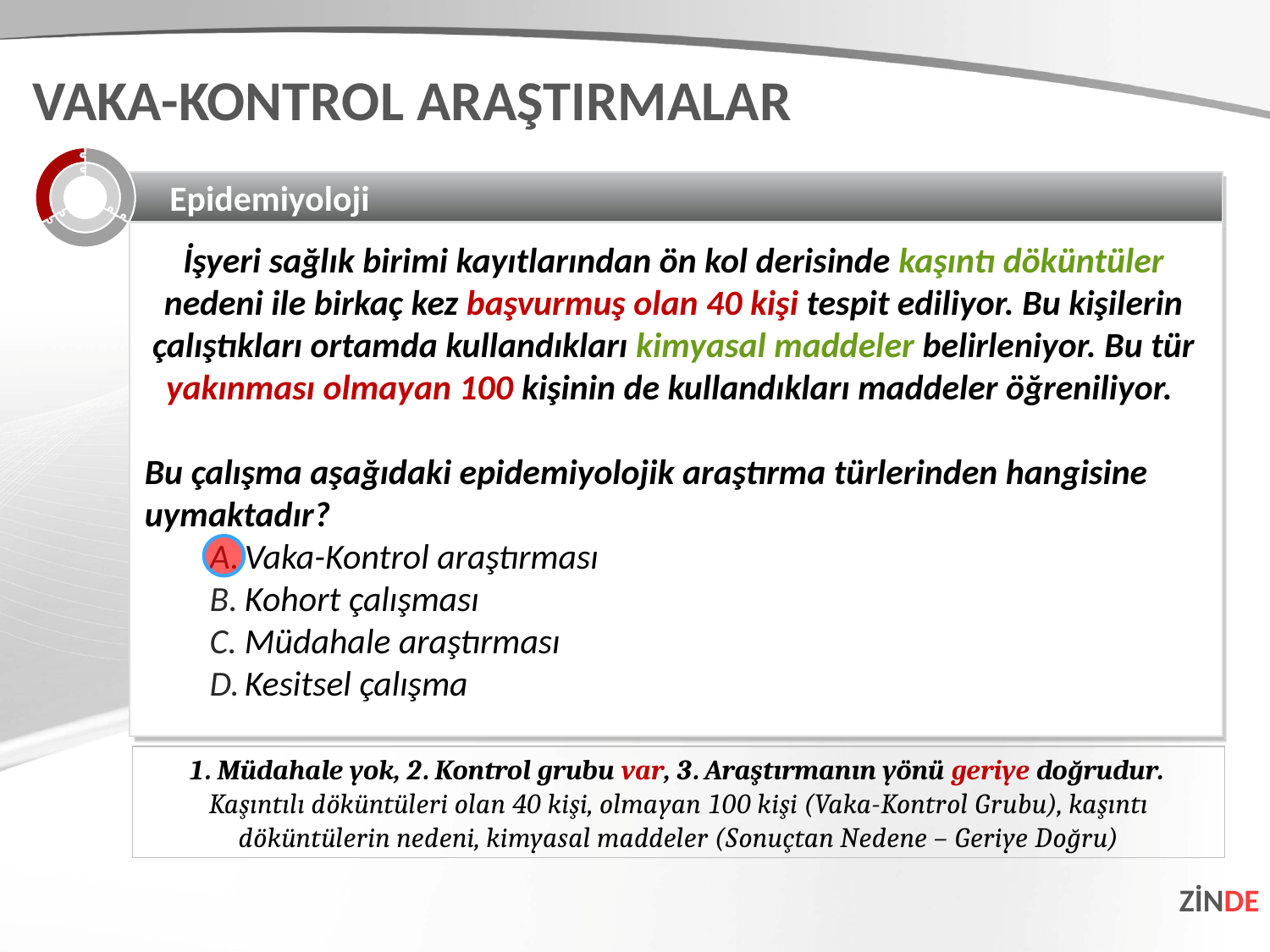

VAKA-KONTROL ARAŞTIRMALAR

Epidemiyoloji
İşyeri sağlık birimi kayıtlarından ön kol derisinde kaşıntı döküntüler nedeni ile birkaç kez başvurmuş olan 40 kişi tespit ediliyor. Bu kişilerin çalıştıkları ortamda kullandıkları kimyasal maddeler belirleniyor. Bu tür yakınması olmayan 100 kişinin de kullandıkları maddeler öğreniliyor.

Bu çalışma aşağıdaki epidemiyolojik araştırma türlerinden hangisine uymaktadır?
Vaka-Kontrol araştırması
Kohort çalışması
Müdahale araştırması
Kesitsel çalışma

1. Müdahale yok, 2. Kontrol grubu var, 3. Araştırmanın yönü geriye doğrudur.
Kaşıntılı döküntüleri olan 40 kişi, olmayan 100 kişi (Vaka-Kontrol Grubu), kaşıntı döküntülerin nedeni, kimyasal maddeler (Sonuçtan Nedene – Geriye Doğru)
ZİNDE